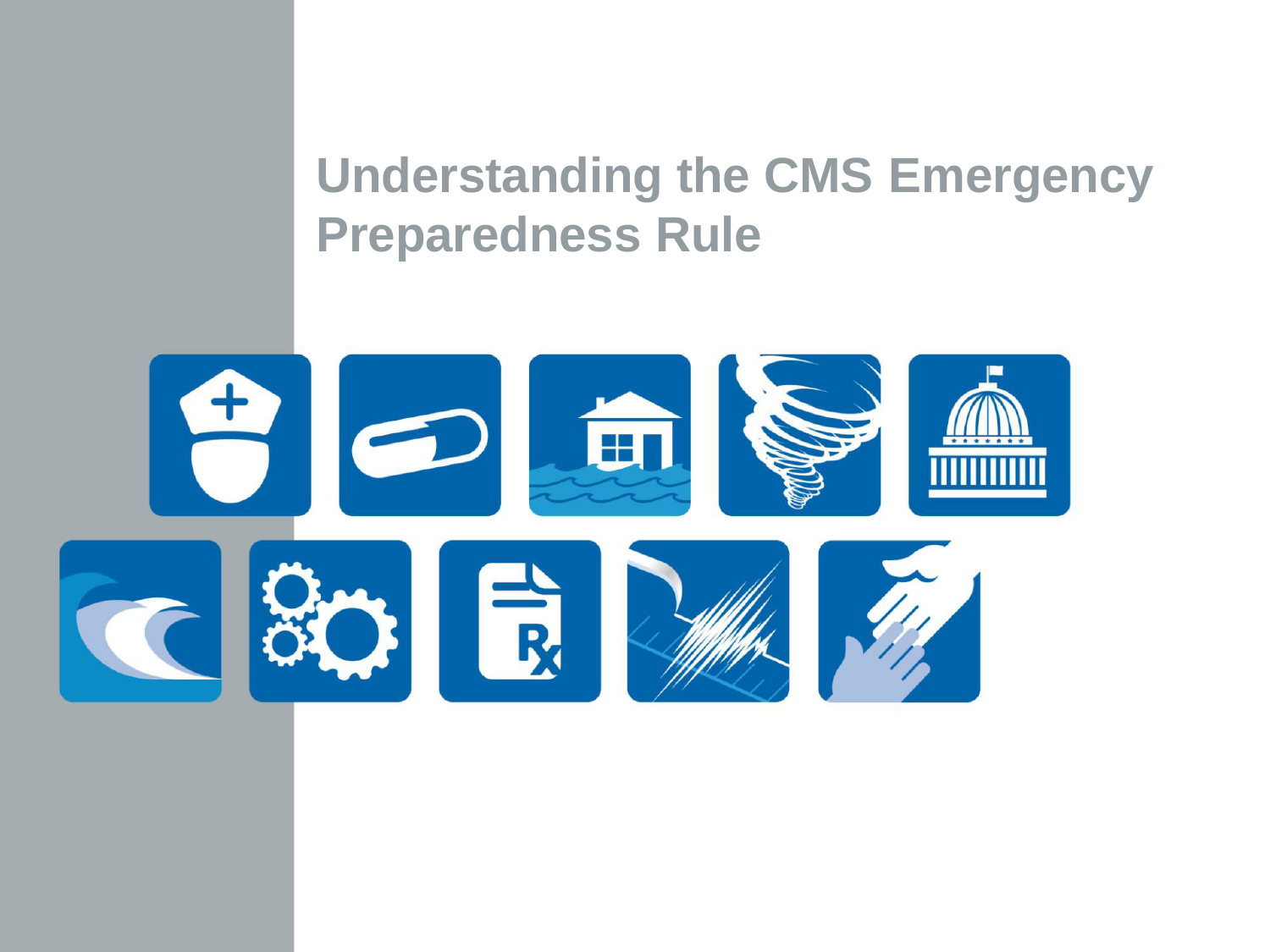

# Understanding the CMS Emergency
Preparedness Rule